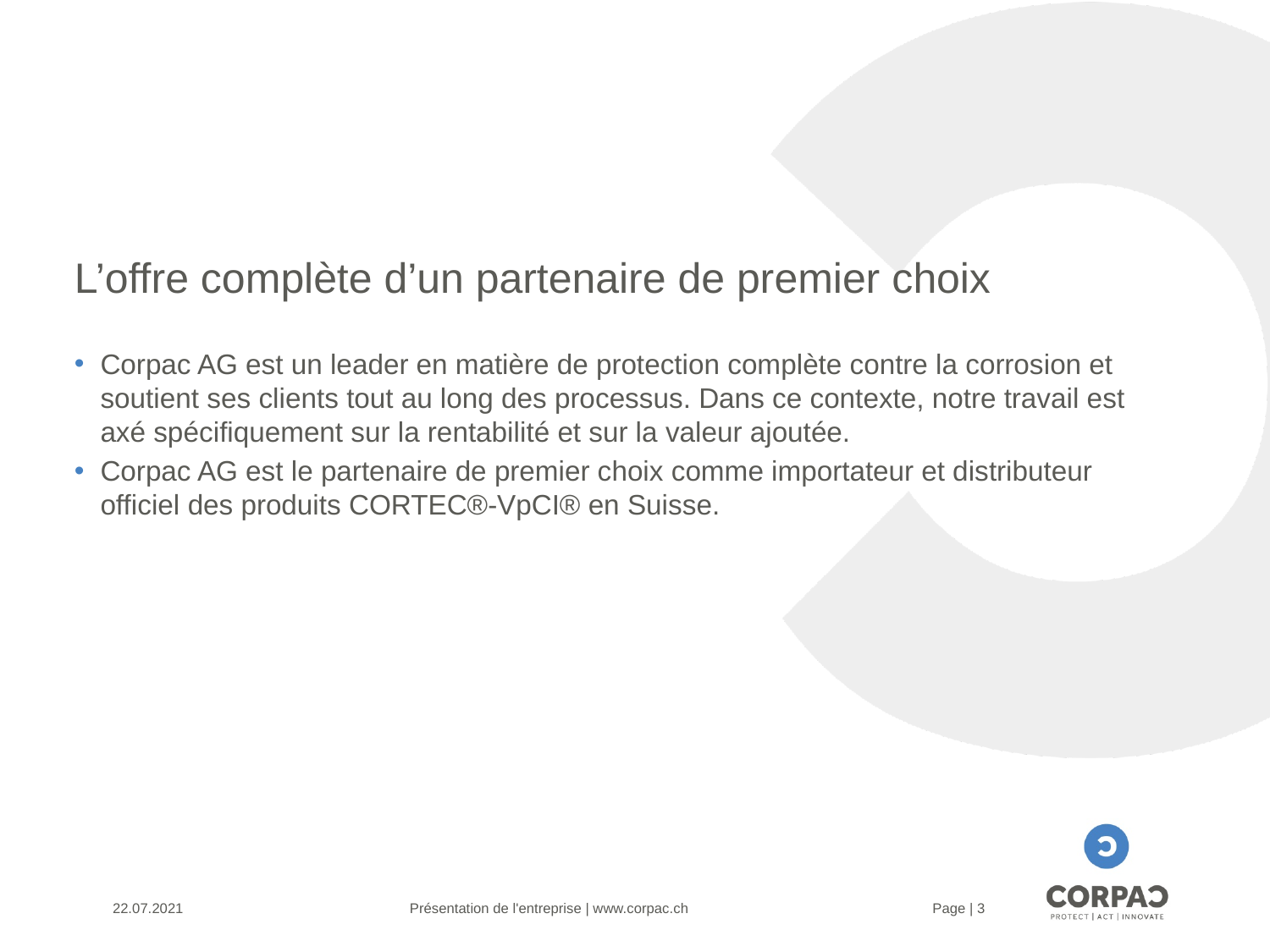

# L’offre complète d’un partenaire de premier choix
Corpac AG est un leader en matière de protection complète contre la corrosion et soutient ses clients tout au long des processus. Dans ce contexte, notre travail est axé spécifiquement sur la rentabilité et sur la valeur ajoutée.
Corpac AG est le partenaire de premier choix comme importateur et distributeur officiel des produits CORTEC®-VpCI® en Suisse.
22.07.2021
Présentation de l'entreprise | www.corpac.ch
Page | 3